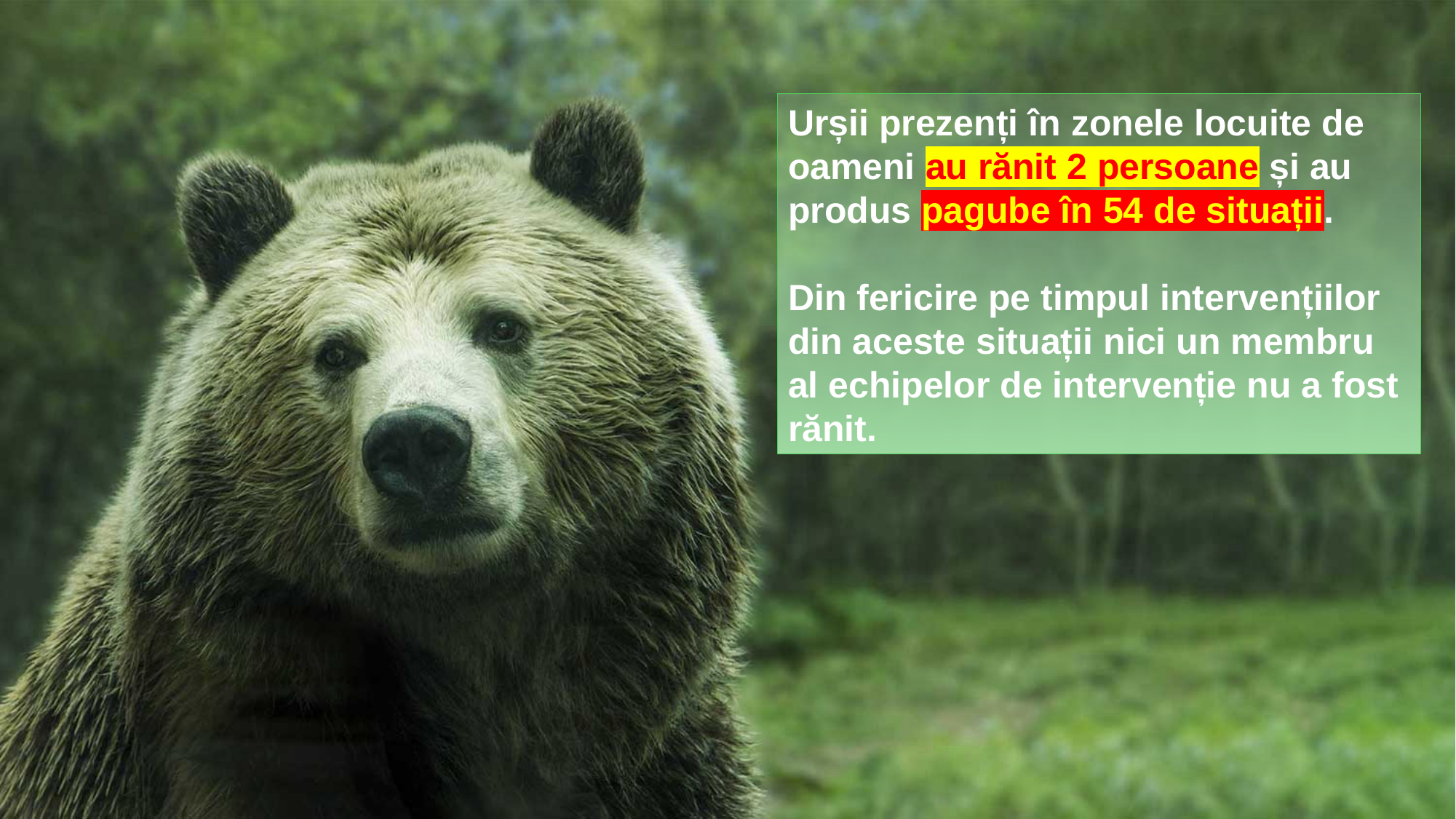

Urșii prezenți în zonele locuite de oameni au rănit 2 persoane și au produs pagube în 54 de situații.

Din fericire pe timpul intervențiilor din aceste situații nici un membru al echipelor de intervenție nu a fost rănit.